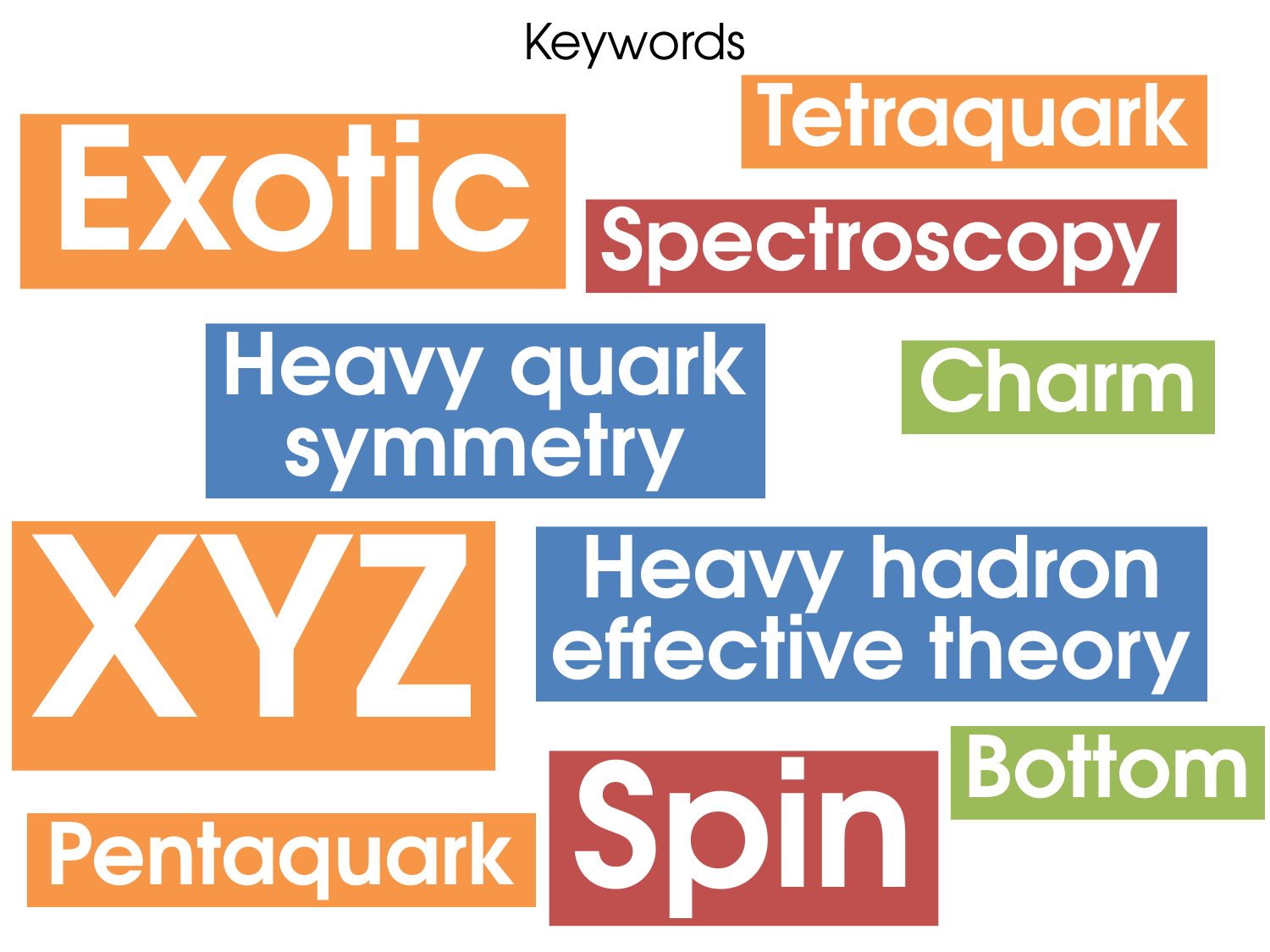

Keywords
Tetraquark
Exotic
Spectroscopy
Heavy quark symmetry
Charm
XYZ
Heavy hadron effective theory
Bottom
Spin
Pentaquark